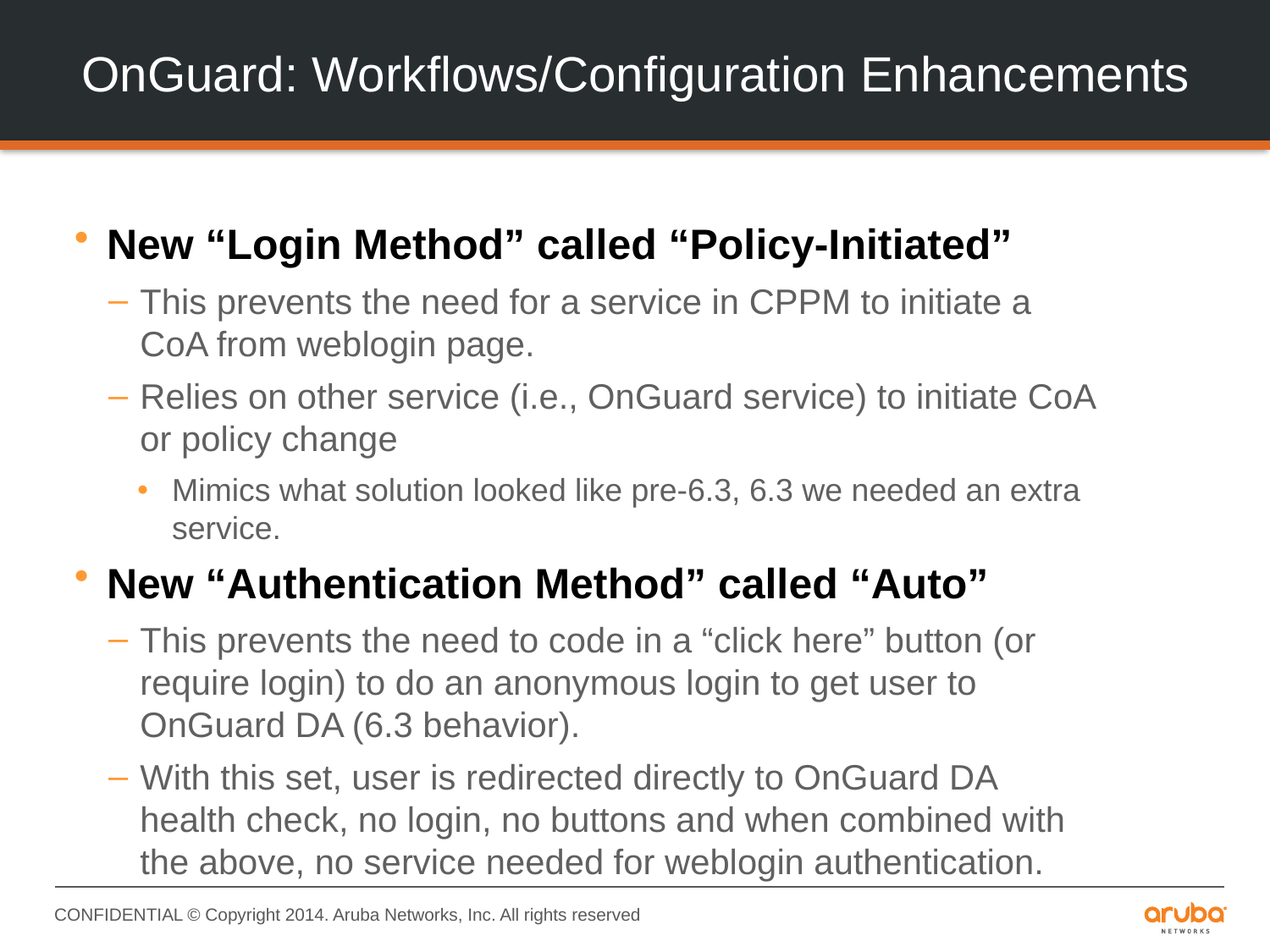

# OnGuard: Workflows/Configuration Enhancements
New “Login Method” called “Policy-Initiated”
This prevents the need for a service in CPPM to initiate a CoA from weblogin page.
Relies on other service (i.e., OnGuard service) to initiate CoA or policy change
Mimics what solution looked like pre-6.3, 6.3 we needed an extra service.
New “Authentication Method” called “Auto”
This prevents the need to code in a “click here” button (or require login) to do an anonymous login to get user to OnGuard DA (6.3 behavior).
With this set, user is redirected directly to OnGuard DA health check, no login, no buttons and when combined with the above, no service needed for weblogin authentication.